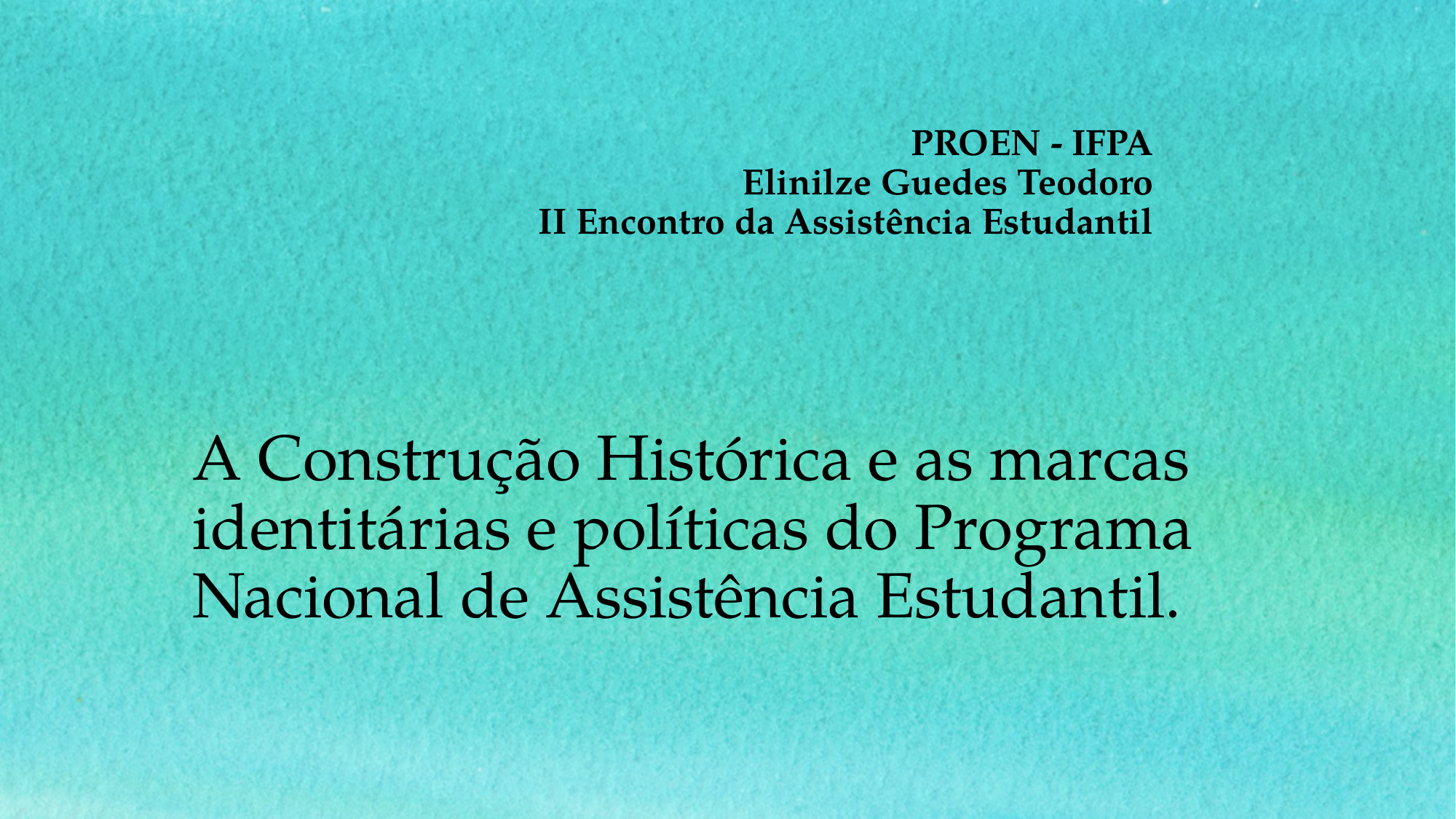

PROEN - IFPA
Elinilze Guedes Teodoro
II Encontro da Assistência Estudantil
# A Construção Histórica e as marcas identitárias e políticas do Programa Nacional de Assistência Estudantil.